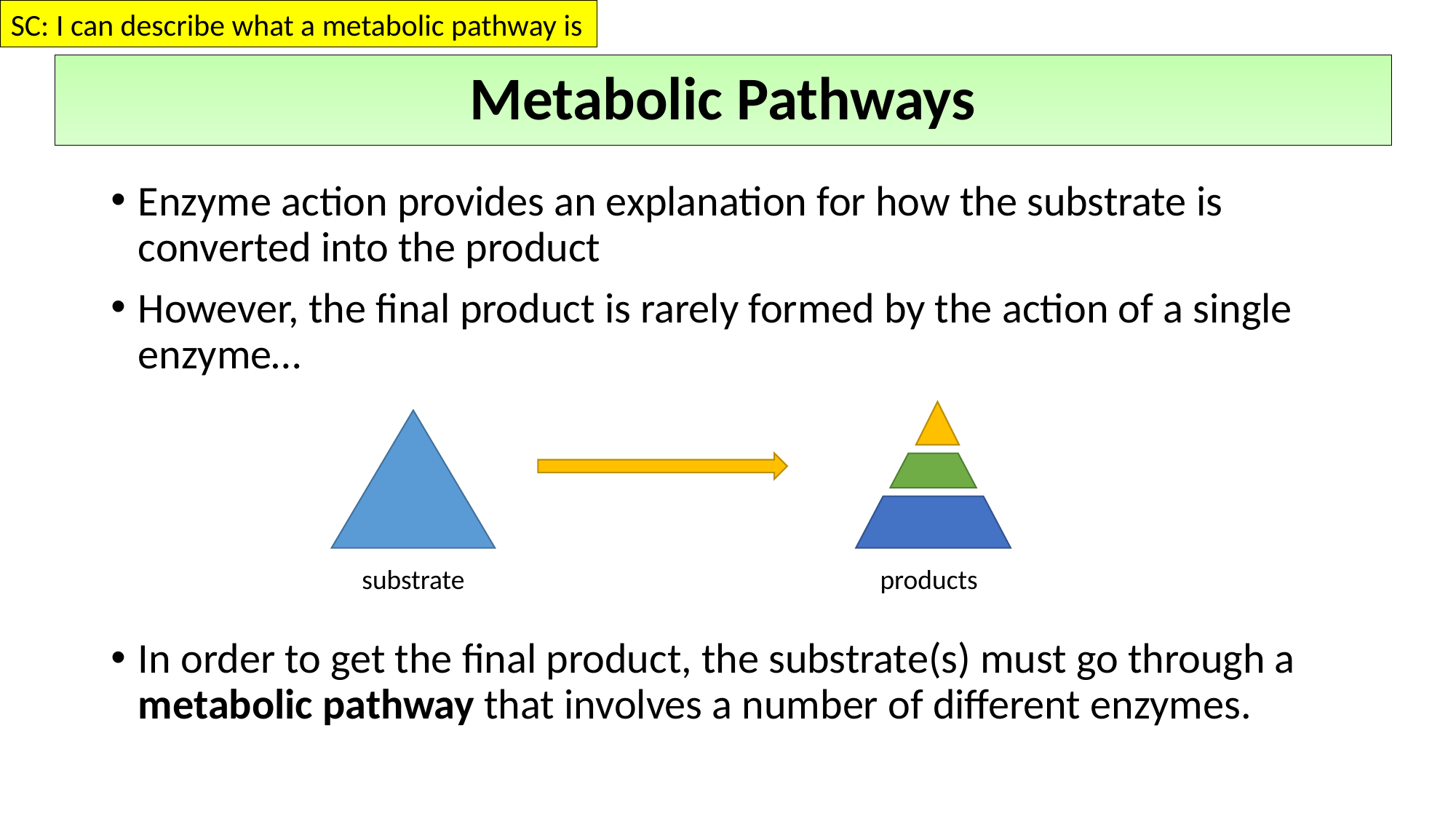

SC: I can describe what a metabolic pathway is
Metabolic Pathways
Enzyme action provides an explanation for how the substrate is converted into the product
However, the final product is rarely formed by the action of a single enzyme…

In order to get the final product, the substrate(s) must go through a metabolic pathway that involves a number of different enzymes.

substrate
products